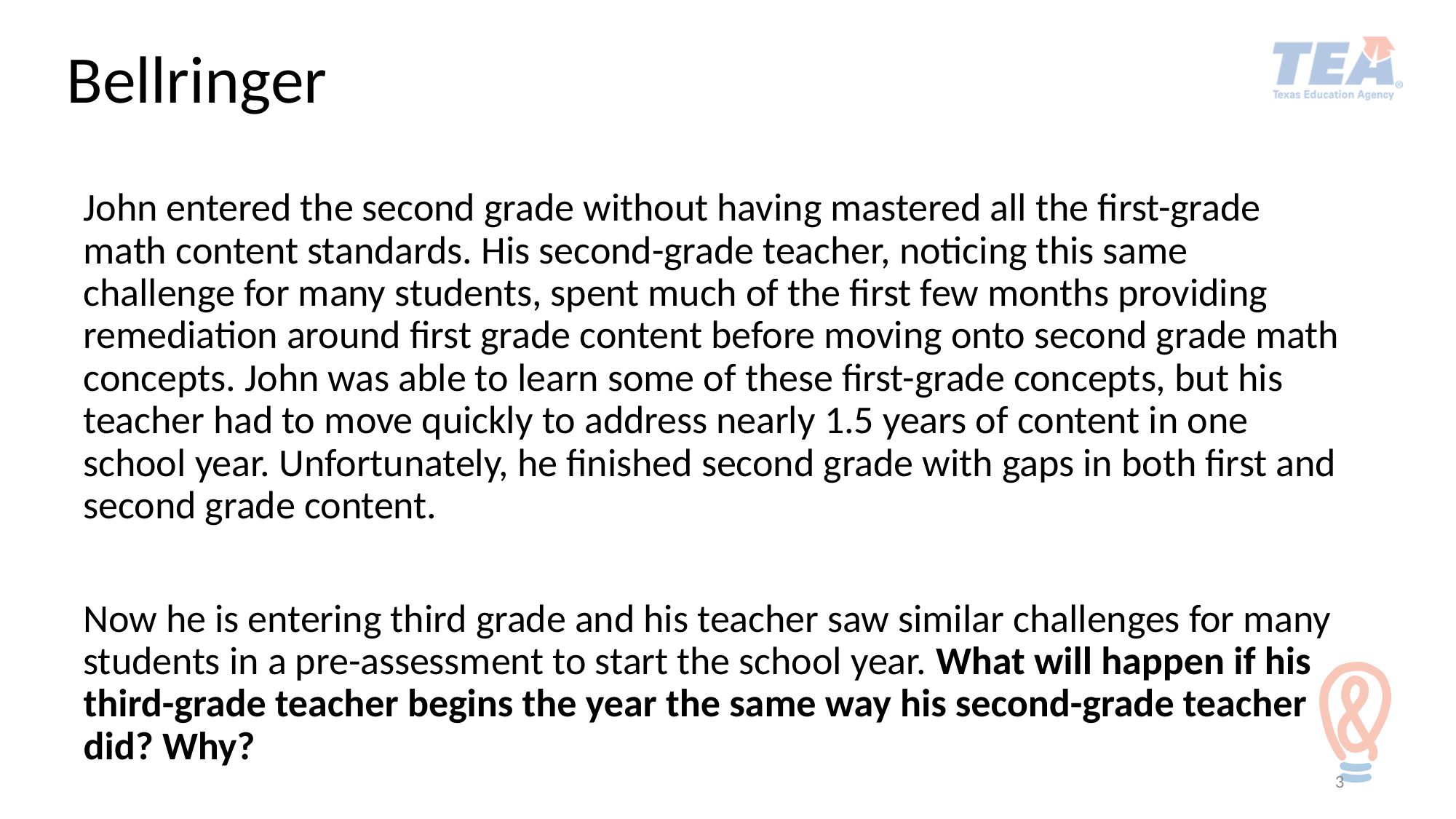

# Bellringer
John entered the second grade without having mastered all the first-grade math content standards. His second-grade teacher, noticing this same challenge for many students, spent much of the first few months providing remediation around first grade content before moving onto second grade math concepts. John was able to learn some of these first-grade concepts, but his teacher had to move quickly to address nearly 1.5 years of content in one school year. Unfortunately, he finished second grade with gaps in both first and second grade content.

Now he is entering third grade and his teacher saw similar challenges for many students in a pre-assessment to start the school year. What will happen if his third-grade teacher begins the year the same way his second-grade teacher did? Why?
3